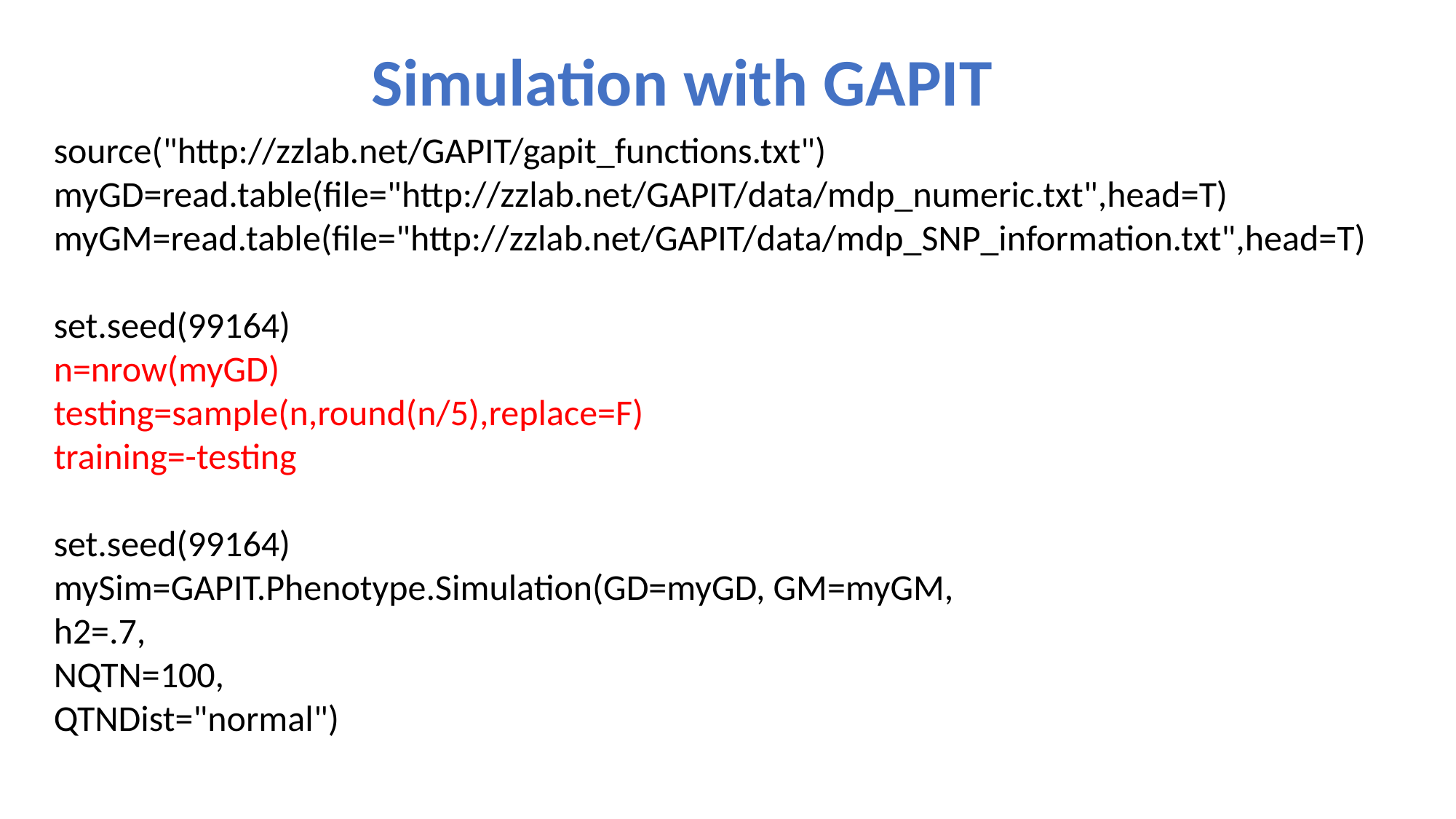

# Simulation with GAPIT
source("http://zzlab.net/GAPIT/gapit_functions.txt")
myGD=read.table(file="http://zzlab.net/GAPIT/data/mdp_numeric.txt",head=T)
myGM=read.table(file="http://zzlab.net/GAPIT/data/mdp_SNP_information.txt",head=T)

set.seed(99164)
n=nrow(myGD)
testing=sample(n,round(n/5),replace=F)
training=-testing

set.seed(99164)
mySim=GAPIT.Phenotype.Simulation(GD=myGD, GM=myGM,
h2=.7,
NQTN=100,
QTNDist="normal")